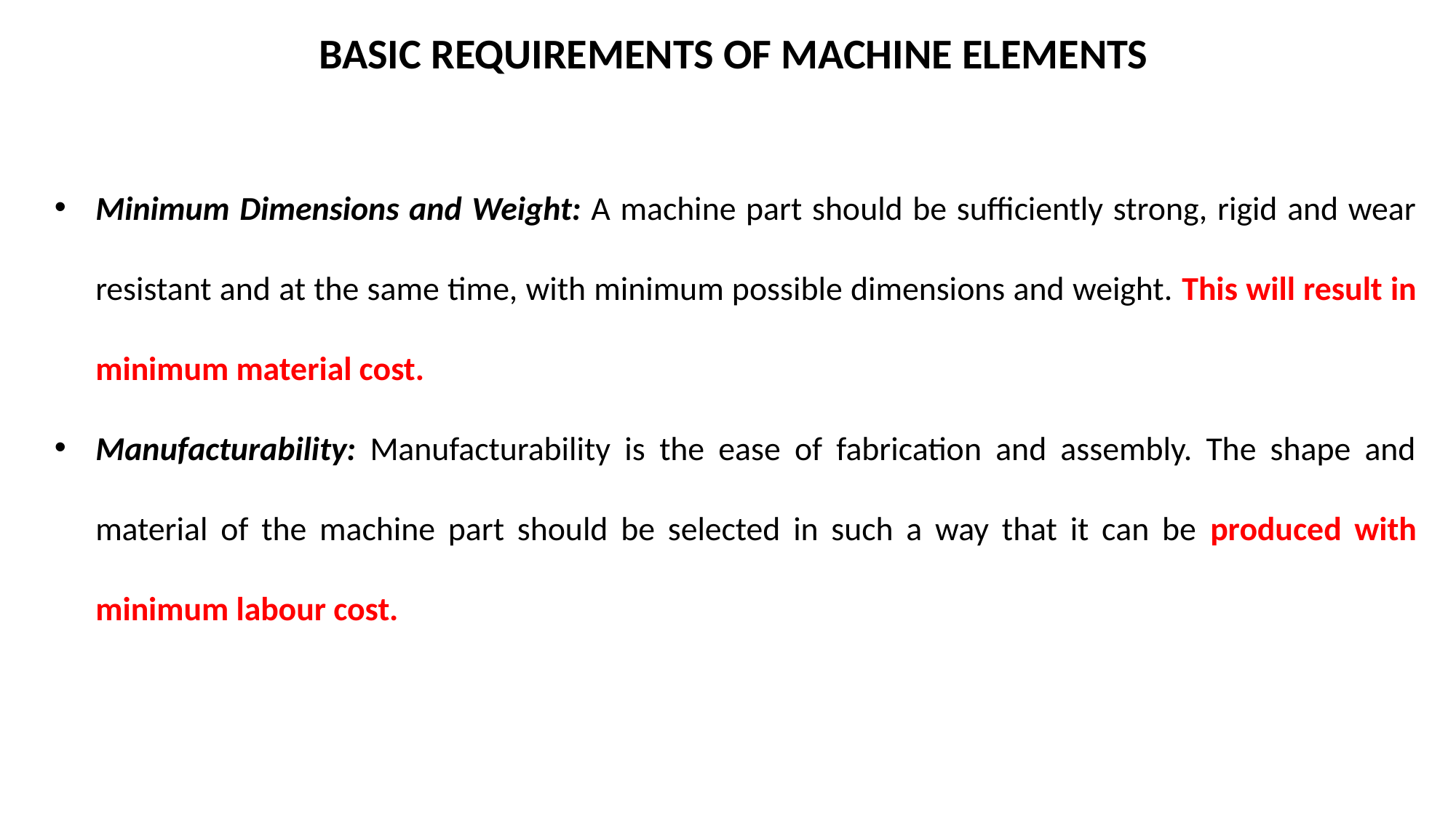

BASIC REQUIREMENTS OF MACHINE ELEMENTS
Minimum Dimensions and Weight: A machine part should be sufficiently strong, rigid and wear resistant and at the same time, with minimum possible dimensions and weight. This will result in minimum material cost.
Manufacturability: Manufacturability is the ease of fabrication and assembly. The shape and material of the machine part should be selected in such a way that it can be produced with minimum labour cost.